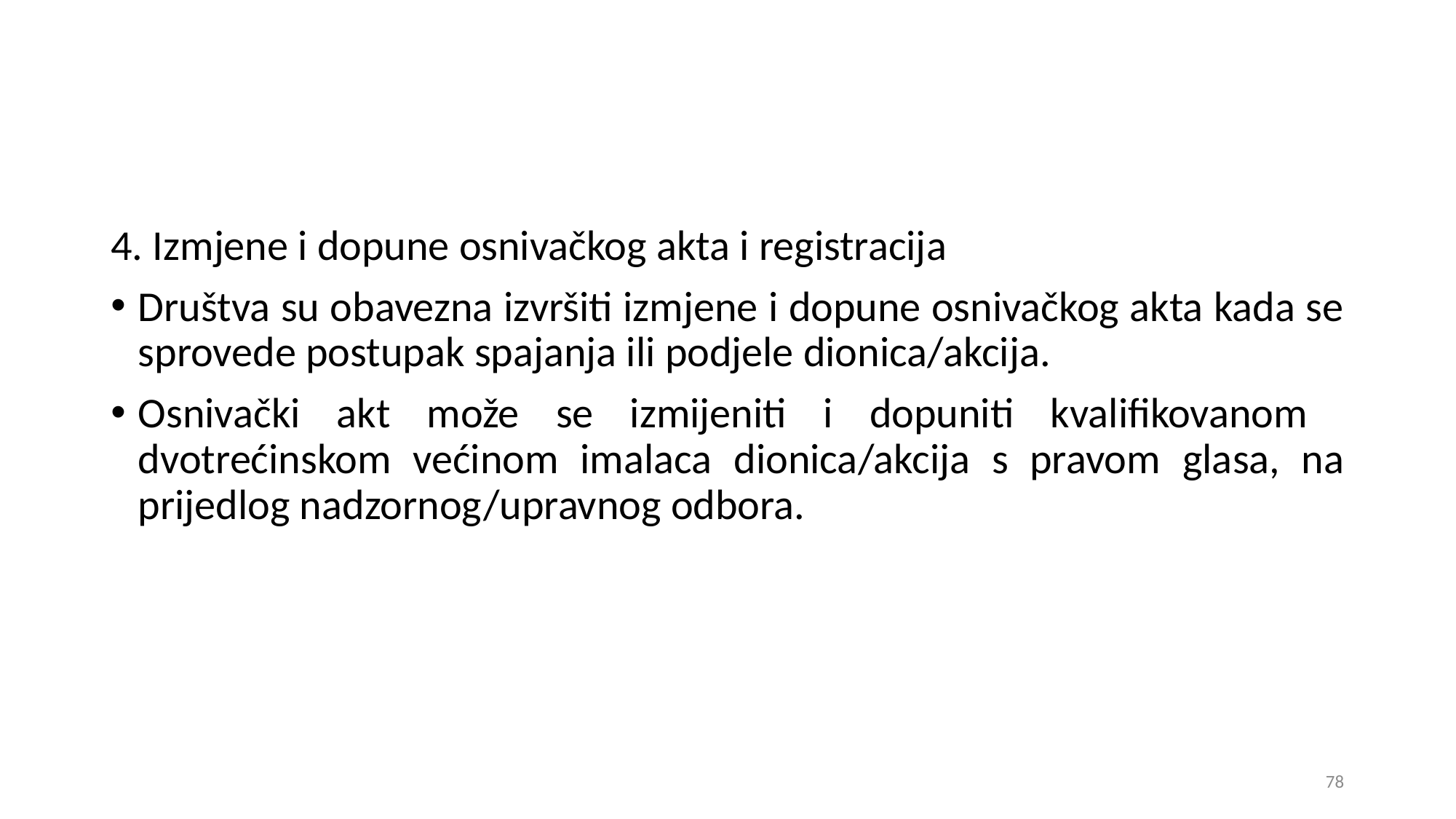

4. Izmjene i dopune osnivačkog akta i registracija
Društva su obavezna izvršiti izmjene i dopune osnivačkog akta kada se sprovede postupak spajanja ili podjele dionica/akcija.
Osnivački akt može se izmijeniti i dopuniti kvalifikovanom  dvotrećinskom većinom imalaca dionica/akcija s pravom glasa, na prijedlog nadzornog/upravnog odbora.
78